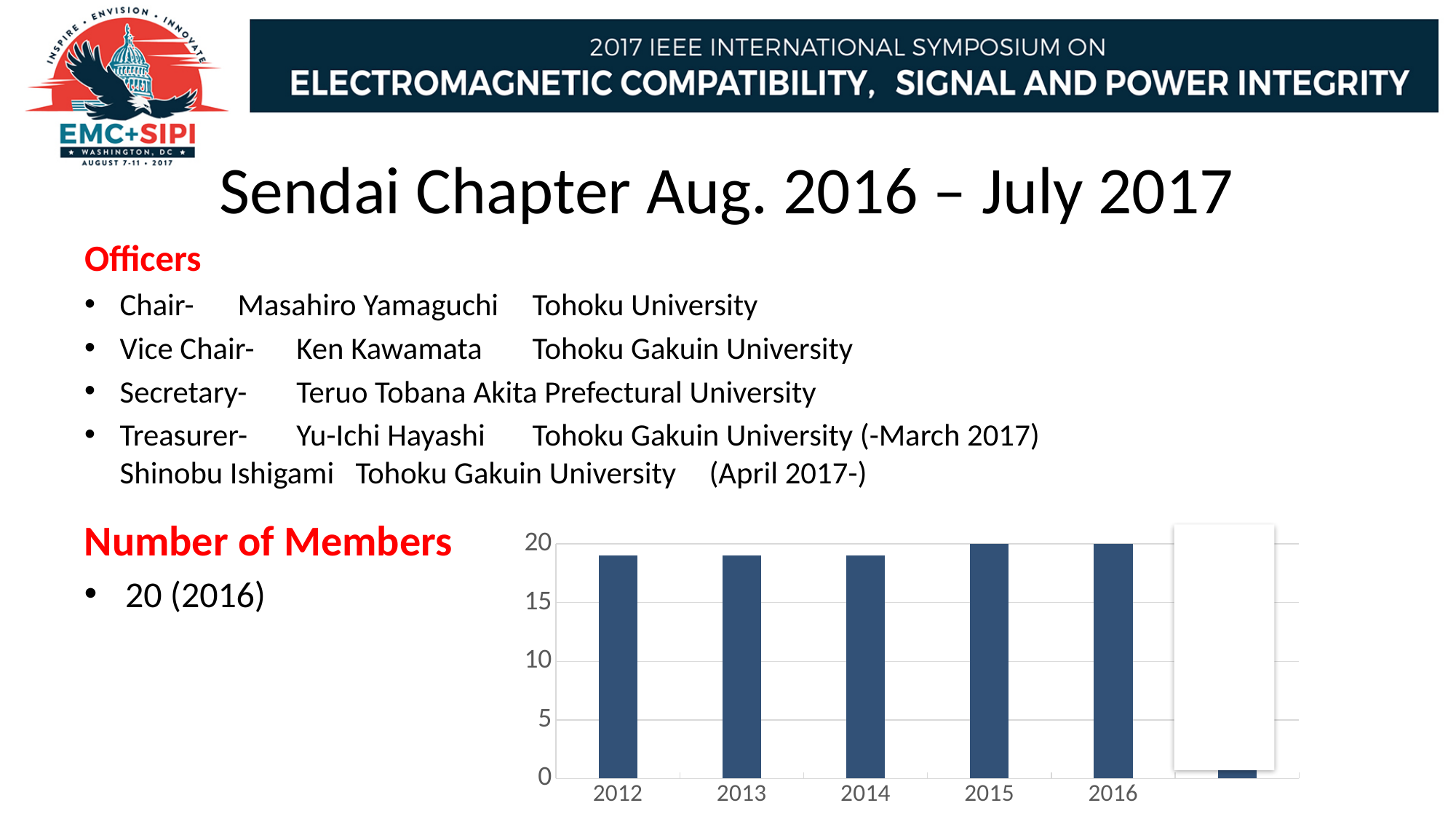

# Sendai Chapter Aug. 2016 – July 2017
Officers
Chair- 		Masahiro Yamaguchi 	Tohoku University
Vice Chair- 	Ken Kawamata			Tohoku Gakuin University
Secretary- 	Teruo Tobana			Akita Prefectural University
Treasurer- 	Yu-Ichi Hayashi		Tohoku Gakuin University (-March 2017)
				Shinobu Ishigami 		Tohoku Gakuin University	(April 2017-)
Number of Members
20 (2016)

[unsupported chart]